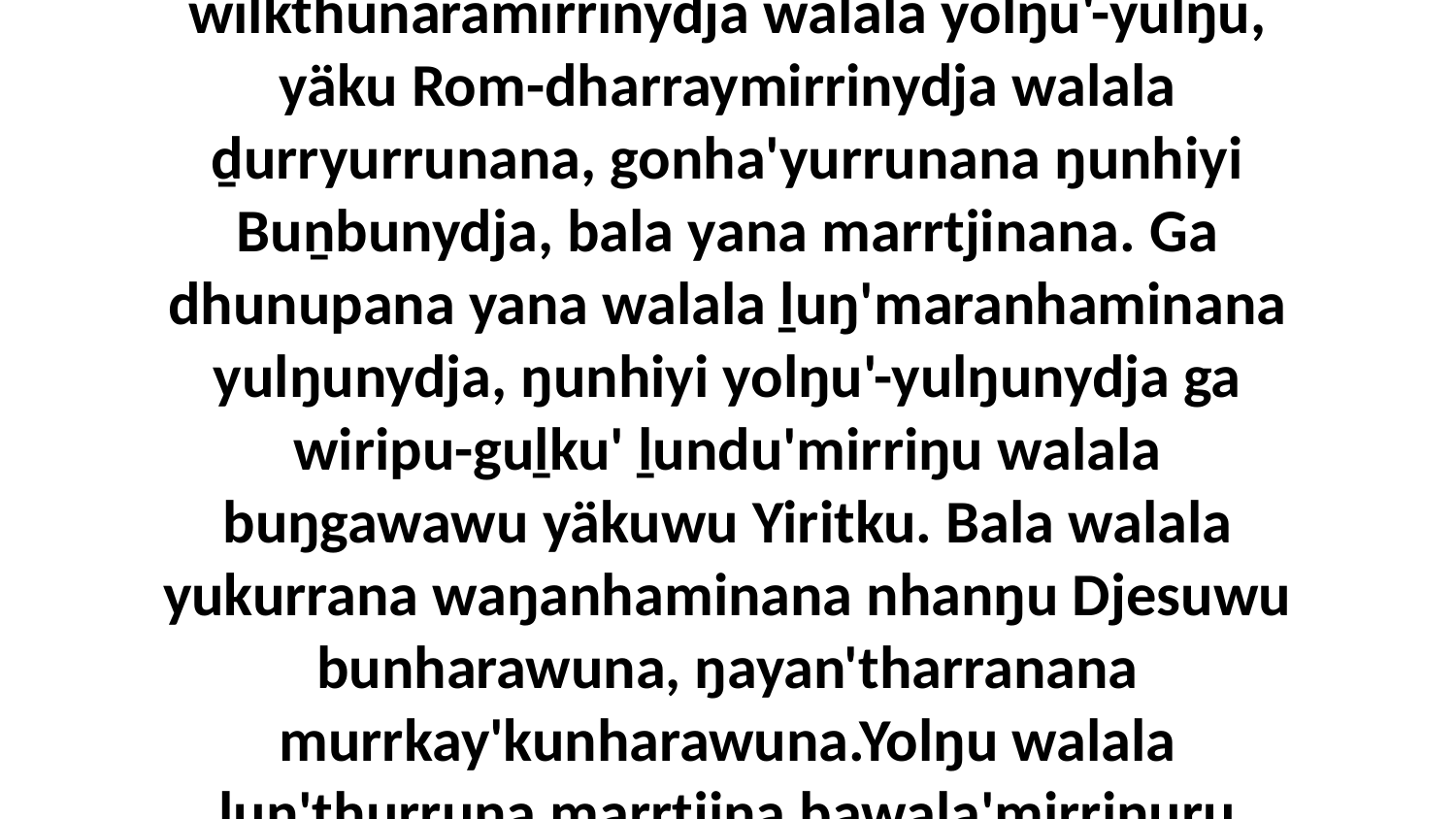

6 Bala walala ŋunhi mayali'-wilkthunaramirrinydja walala yolŋu'-yulŋu, yäku Rom-dharraymirrinydja walala ḏurryurrunana, gonha'yurrunana ŋunhiyi Buṉbunydja, bala yana marrtjinana. Ga dhunupana yana walala ḻuŋ'maranhaminana yulŋunydja, ŋunhiyi yolŋu'-yulŋunydja ga wiripu-guḻku' ḻundu'mirriŋu walala buŋgawawu yäkuwu Yiritku. Bala walala yukurrana waŋanhaminana nhanŋu Djesuwu bunharawuna, ŋayan'tharranana murrkay'kunharawuna.Yolŋu walala ḻuŋ'thurruna marrtjina bawala'mirriŋuru wäŋaŋuru, ŋula nhämunha' miṯtji